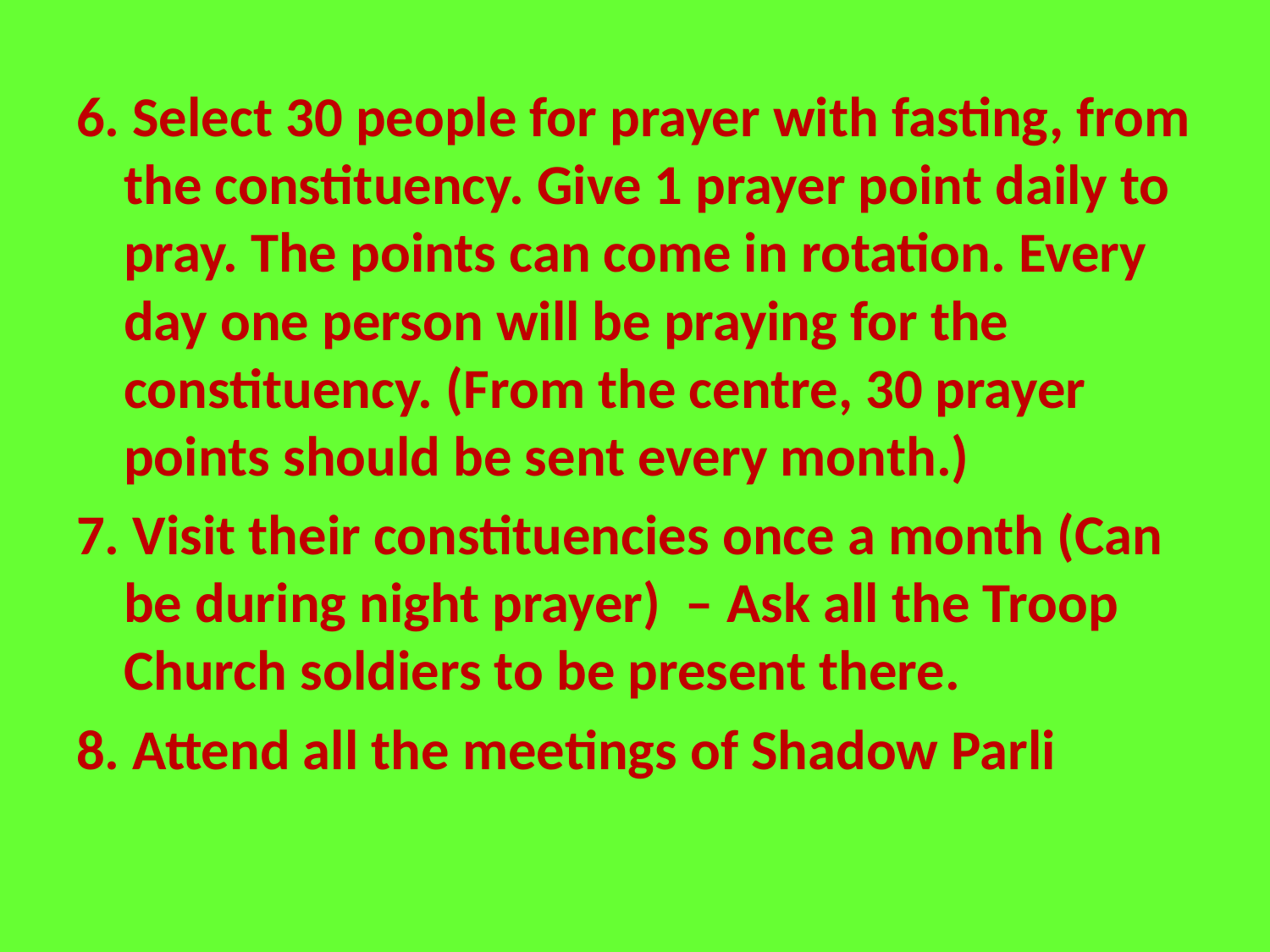

6. Select 30 people for prayer with fasting, from the constituency. Give 1 prayer point daily to pray. The points can come in rotation. Every day one person will be praying for the constituency. (From the centre, 30 prayer points should be sent every month.)
7. Visit their constituencies once a month (Can be during night prayer)  – Ask all the Troop Church soldiers to be present there.
8. Attend all the meetings of Shadow Parli